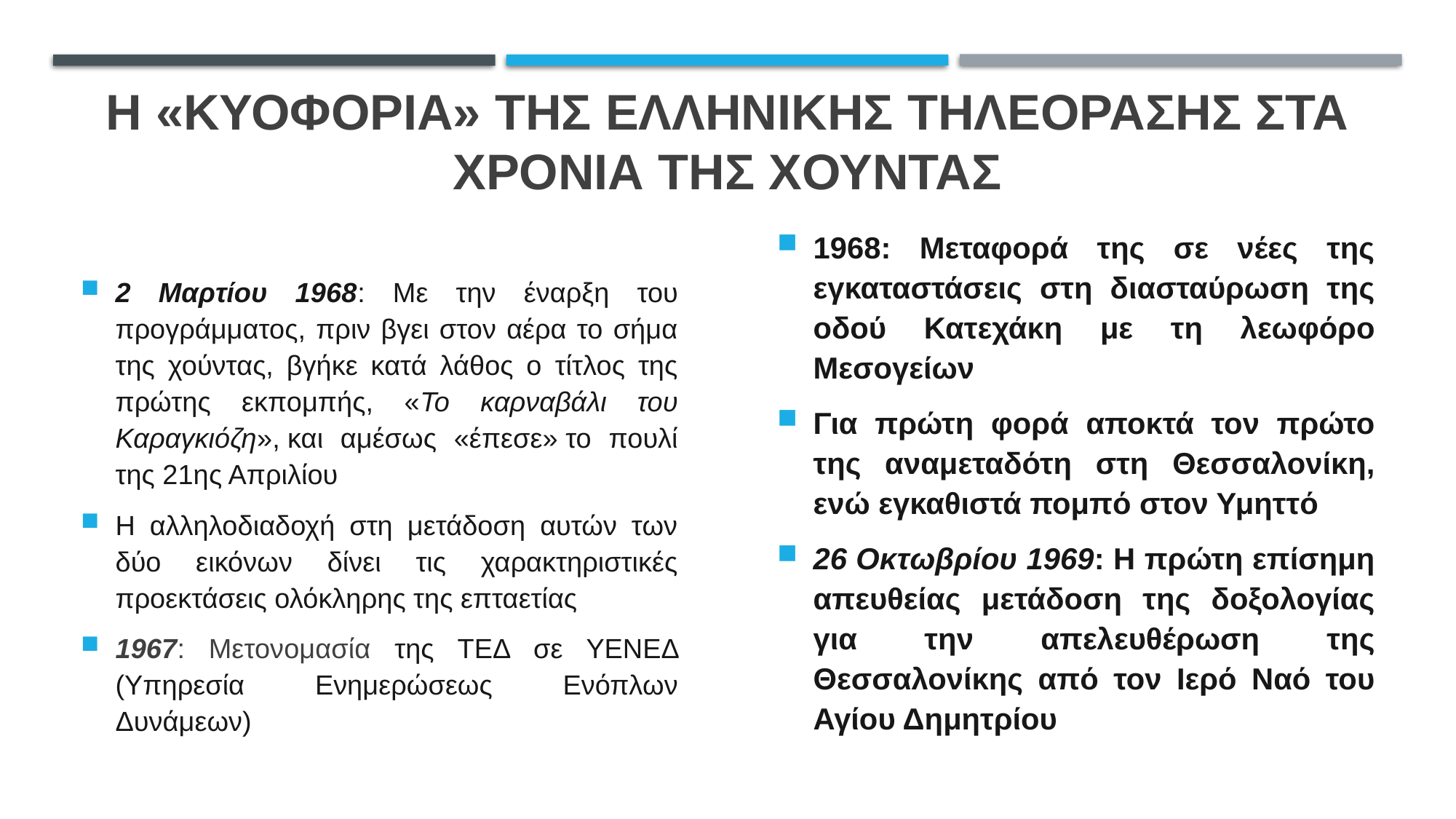

# Η «ΚΥΟΦΟΡΙΑ» ΤΗΣ ΕΛΛΗΝΙΚΗΣ ΤΗΛΕΟΡΑΣΗΣ στα χρονια τησ χουντασ
1968: Μεταφορά της σε νέες της εγκαταστάσεις στη διασταύρωση της οδού Κατεχάκη με τη λεωφόρο Μεσογείων
Για πρώτη φορά αποκτά τον πρώτο της αναμεταδότη στη Θεσσαλονίκη, ενώ εγκαθιστά πομπό στον Υμηττό
26 Οκτωβρίου 1969: Η πρώτη επίσημη απευθείας μετάδοση της δοξολογίας για την απελευθέρωση της Θεσσαλονίκης από τον Ιερό Ναό του Αγίου Δημητρίου
2 Μαρτίου 1968: Με την έναρξη του προγράμματος, πριν βγει στον αέρα το σήμα της χούντας, βγήκε κατά λάθος ο τίτλος της πρώτης εκπομπής, «Το καρναβάλι του Καραγκιόζη», και αμέσως «έπεσε» το πουλί της 21ης Απριλίου
Η αλληλοδιαδοχή στη μετάδοση αυτών των δύο εικόνων δίνει τις χαρακτηριστικές προεκτάσεις ολόκληρης της επταετίας
1967: Μετονομασία της ΤΕΔ σε ΥΕΝΕΔ (Υπηρεσία Ενημερώσεως Ενόπλων Δυνάμεων)